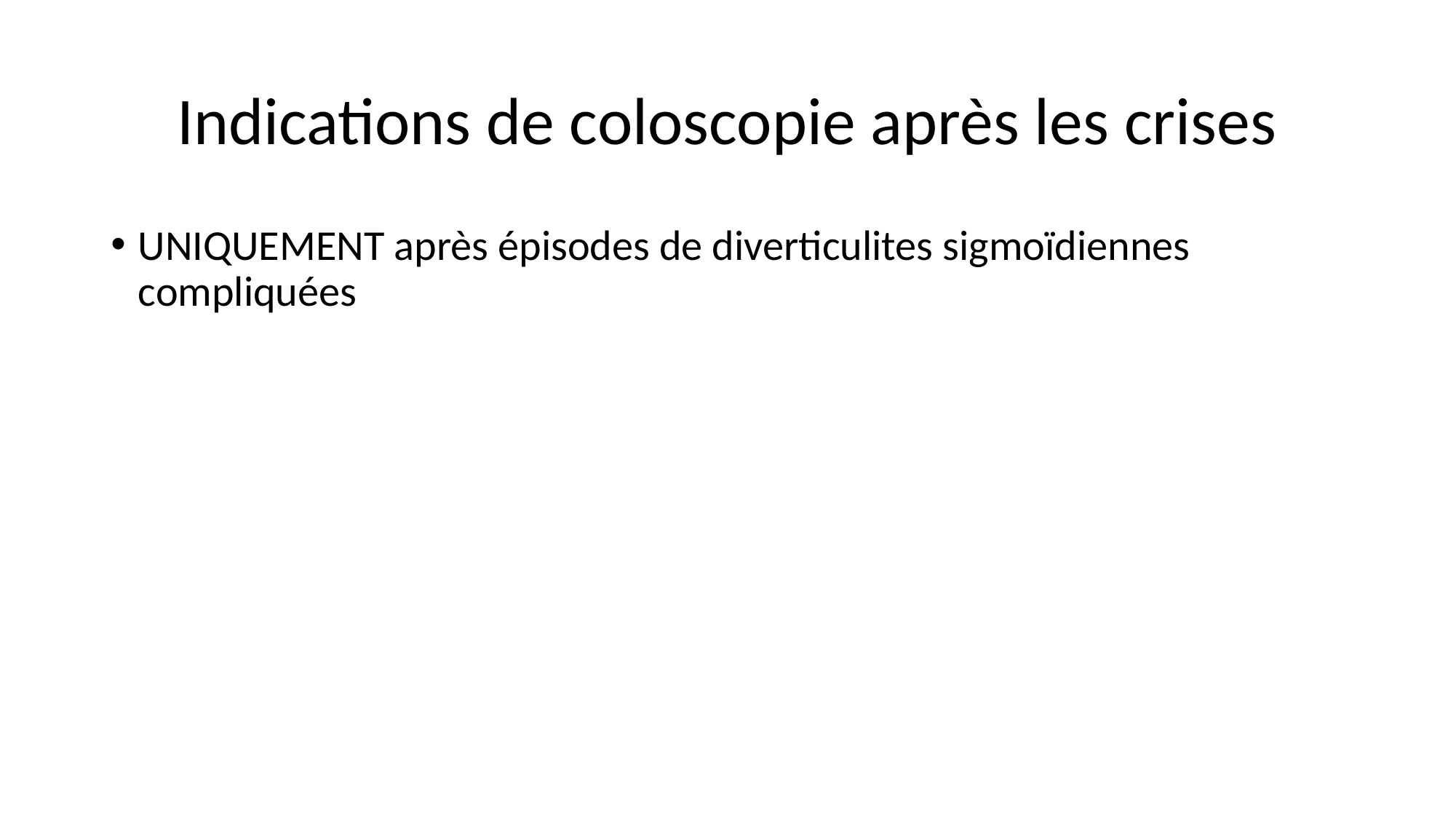

# Indications de coloscopie après les crises
UNIQUEMENT après épisodes de diverticulites sigmoïdiennes compliquées